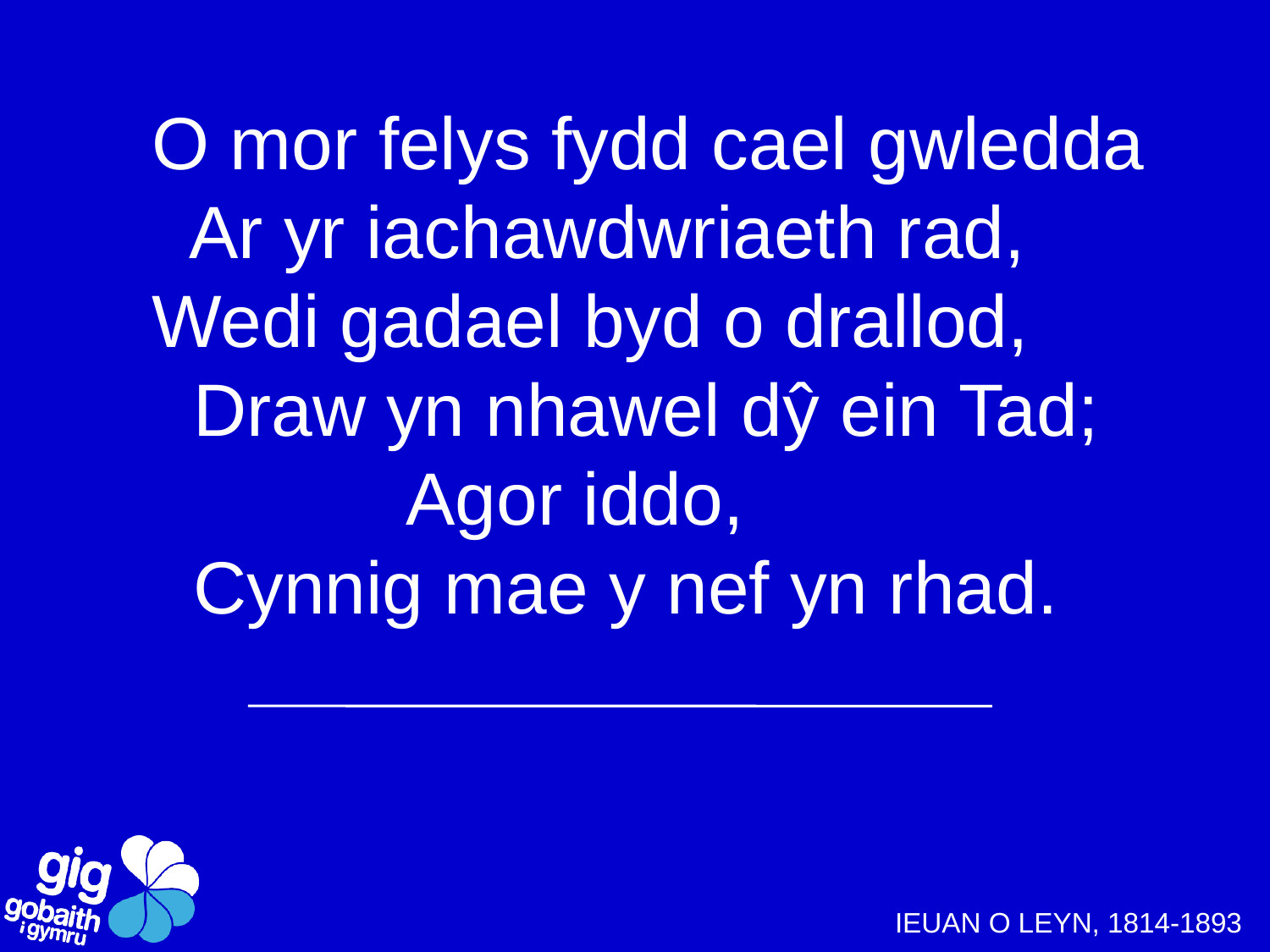

# O mor felys fydd cael gwledda Ar yr iachawdwriaeth rad, Wedi gadael byd o drallod, Draw yn nhawel dŷ ein Tad; Agor iddo, Cynnig mae y nef yn rhad.
IEUAN O LEYN, 1814-1893